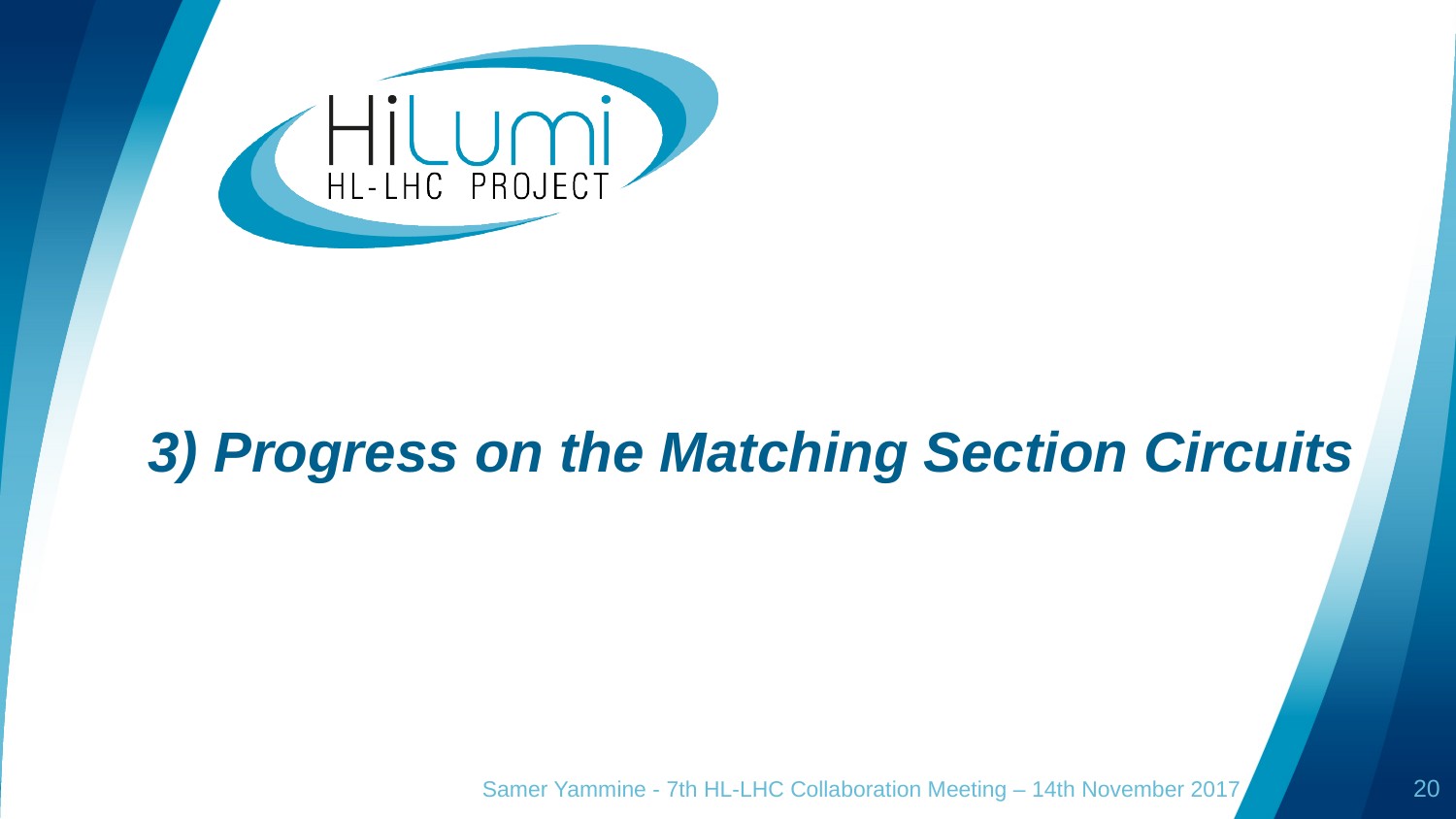

# 3) Progress on the Matching Section Circuits
Samer Yammine - 7th HL-LHC Collaboration Meeting – 14th November 2017
20